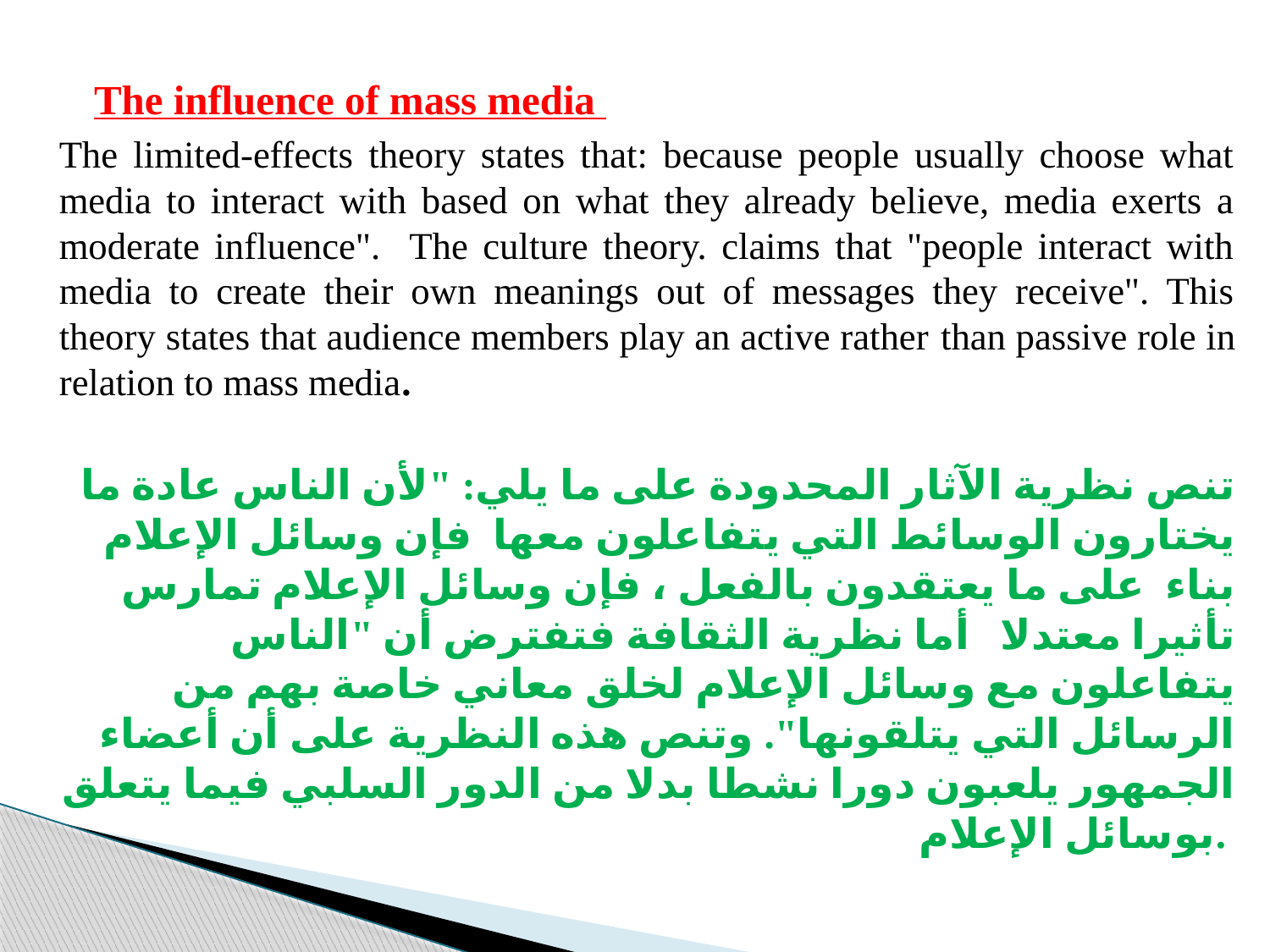

The influence of mass media
The limited-effects theory states that: because people usually choose what media to interact with based on what they already believe, media exerts a moderate influence".  The culture theory. claims that "people interact with media to create their own meanings out of messages they receive". This theory states that audience members play an active rather than passive role in relation to mass media.

تنص نظرية الآثار المحدودة على ما يلي: "لأن الناس عادة ما يختارون الوسائط التي يتفاعلون معها  فإن وسائل الإعلام بناء  على ما يعتقدون بالفعل ، فإن وسائل الإعلام تمارس تأثيرا معتدلا   أما نظرية الثقافة فتفترض أن "الناس يتفاعلون مع وسائل الإعلام لخلق معاني خاصة بهم من الرسائل التي يتلقونها". وتنص هذه النظرية على أن أعضاء  الجمهور يلعبون دورا نشطا بدلا من الدور السلبي فيما يتعلق بوسائل الإعلام.